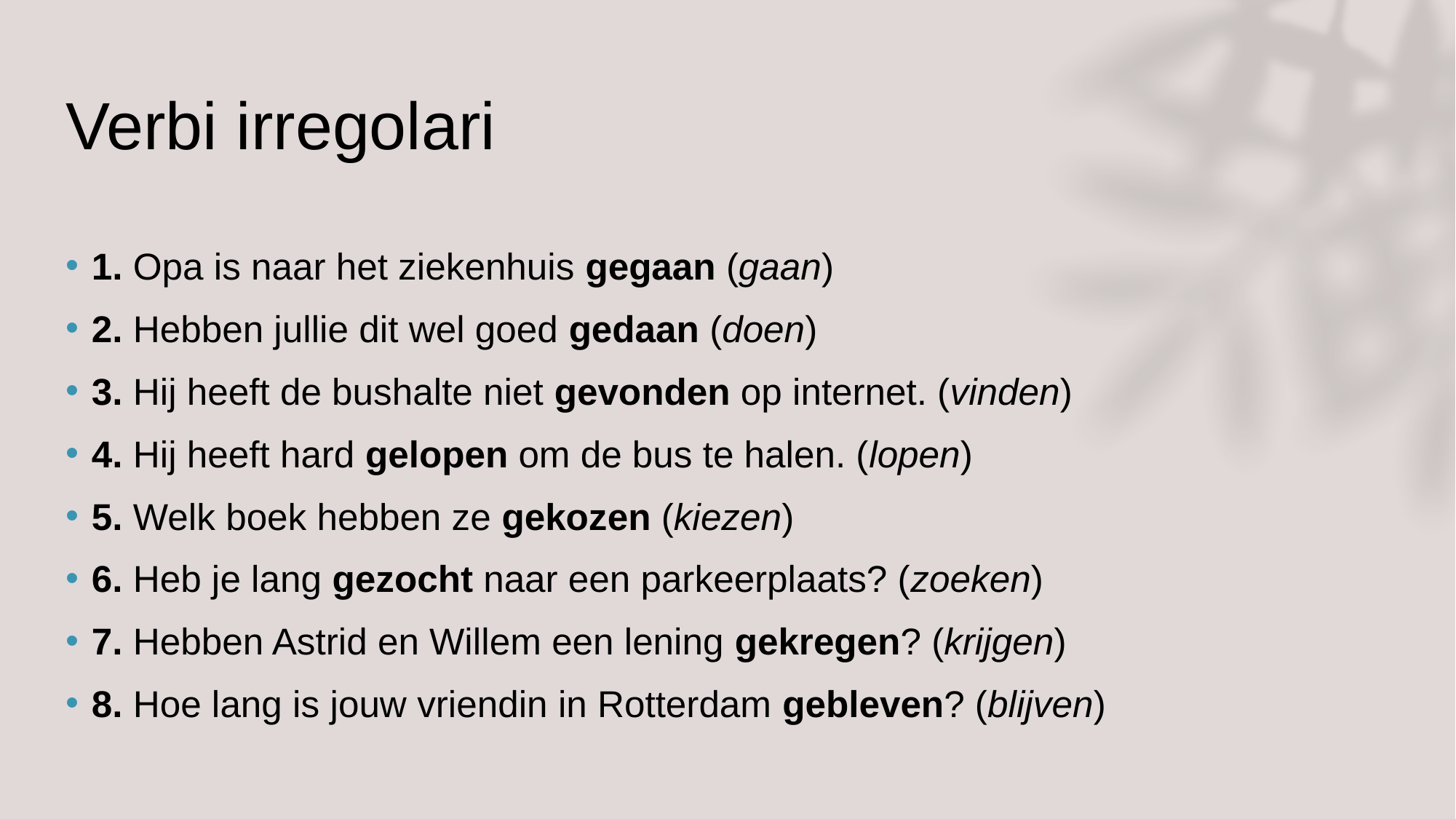

# Verbi irregolari
1. Opa is naar het ziekenhuis gegaan (gaan)
2. Hebben jullie dit wel goed gedaan (doen)
3. Hij heeft de bushalte niet gevonden op internet. (vinden)
4. Hij heeft hard gelopen om de bus te halen. (lopen)
5. Welk boek hebben ze gekozen (kiezen)
6. Heb je lang gezocht naar een parkeerplaats? (zoeken)
7. Hebben Astrid en Willem een lening gekregen? (krijgen)
8. Hoe lang is jouw vriendin in Rotterdam gebleven? (blijven)